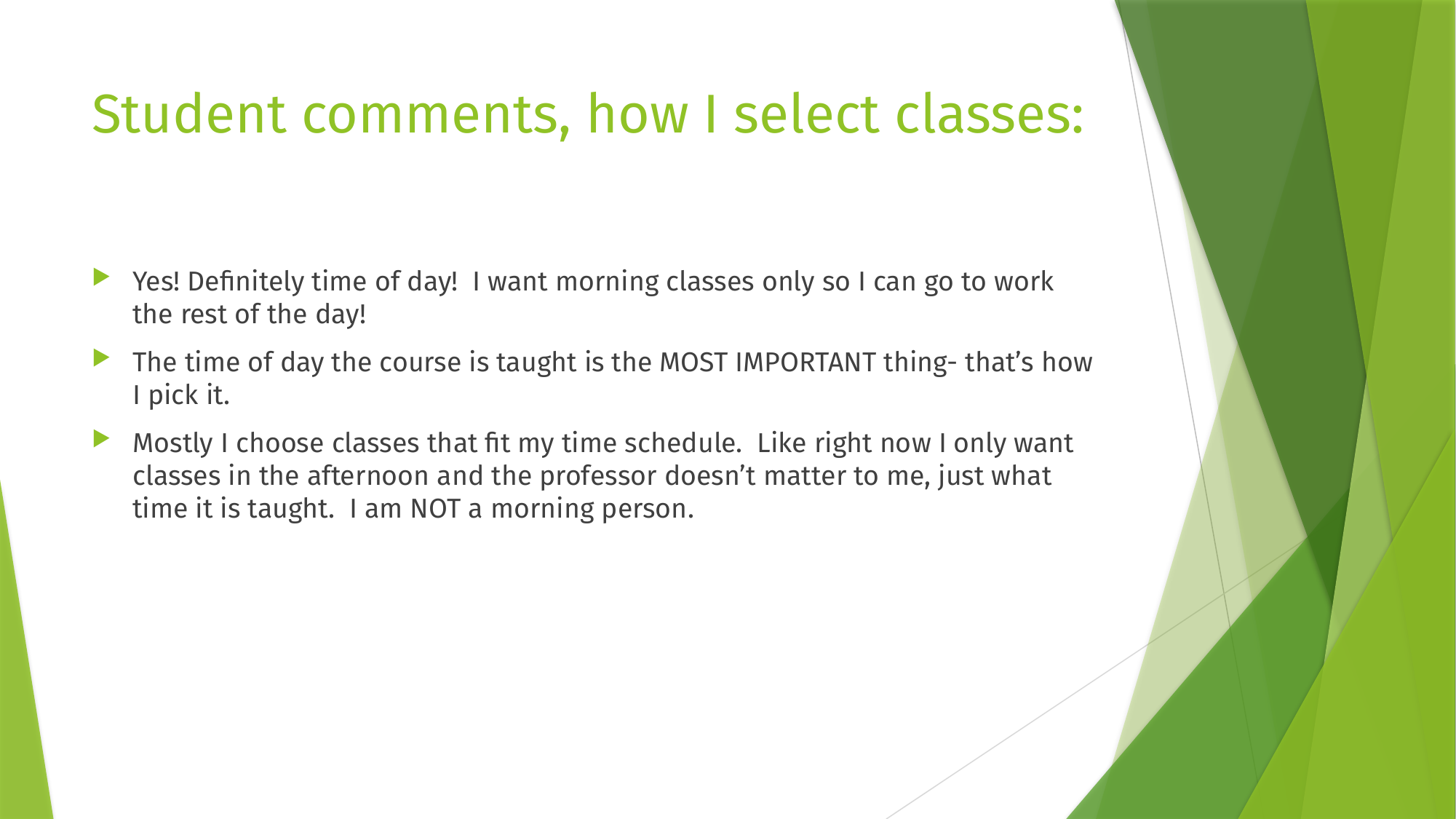

# Student comments, how I select classes:
Yes! Definitely time of day!  I want morning classes only so I can go to work the rest of the day!
The time of day the course is taught is the MOST IMPORTANT thing- that’s how I pick it.
Mostly I choose classes that fit my time schedule.  Like right now I only want classes in the afternoon and the professor doesn’t matter to me, just what time it is taught.  I am NOT a morning person.